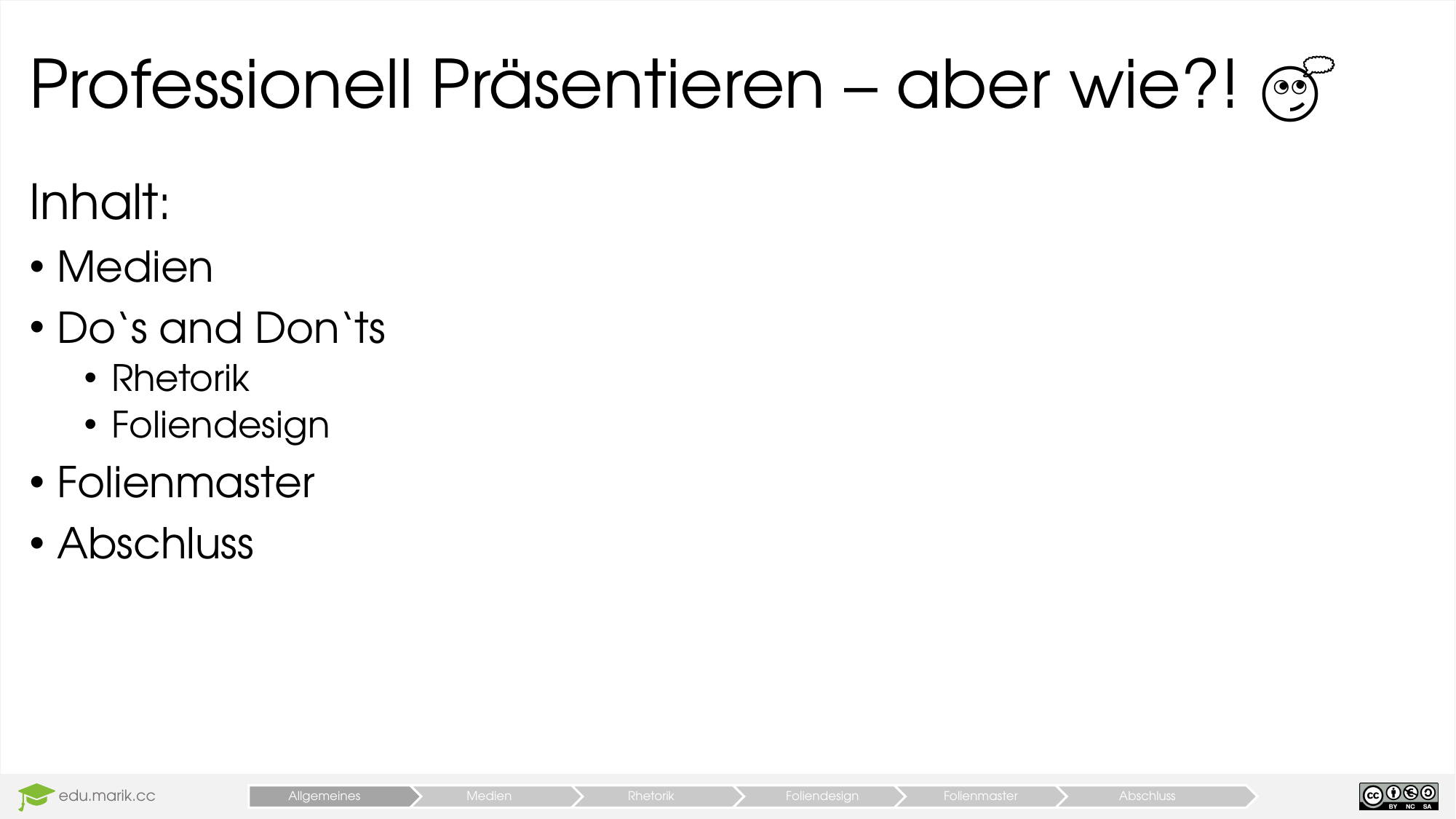

# Professionell Präsentieren – aber wie?! 🤔
Inhalt:
Medien
Do‘s and Don‘ts
Rhetorik
Foliendesign
Folienmaster
Abschluss

          Allgemeines
            Medien
            Rhetorik
           Foliendesign
          Folienmaster
              Abschluss